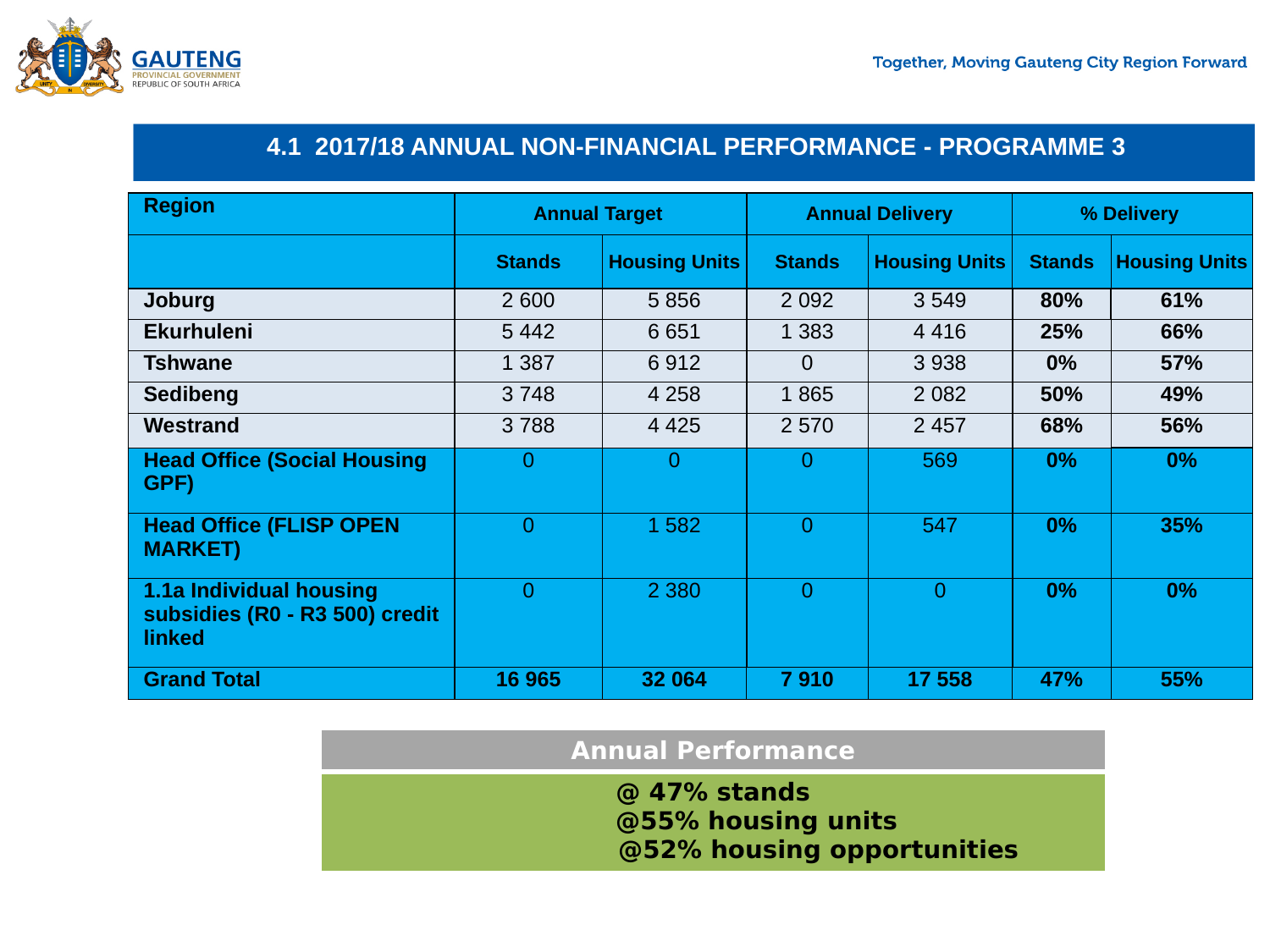

# 4.1  2017/18 ANNUAL NON-FINANCIAL PERFORMANCE - PROGRAMME 3
| Region | Annual Target |  | Annual Delivery |  | % Delivery |  |
| --- | --- | --- | --- | --- | --- | --- |
|  | Stands | Housing Units | Stands | Housing Units | Stands | Housing Units |
| Joburg | 2 600 | 5 856 | 2 092 | 3 549 | 80% | 61% |
| Ekurhuleni | 5 442 | 6 651 | 1 383 | 4 416 | 25% | 66% |
| Tshwane | 1 387 | 6 912 | 0 | 3 938 | 0% | 57% |
| Sedibeng | 3 748 | 4 258 | 1 865 | 2 082 | 50% | 49% |
| Westrand | 3 788 | 4 425 | 2 570 | 2 457 | 68% | 56% |
| Head Office (Social Housing GPF) | 0 | 0 | 0 | 569 | 0% | 0% |
| Head Office (FLISP OPEN MARKET) | 0 | 1 582 | 0 | 547 | 0% | 35% |
| 1.1a Individual housing subsidies (R0 - R3 500) credit linked | 0 | 2 380 | 0 | 0 | 0% | 0% |
| Grand Total | 16 965 | 32 064 | 7 910 | 17 558 | 47% | 55% |
| Annual Performance |
| --- |
| @ 47% stands @55% housing units @52% housing opportunities |